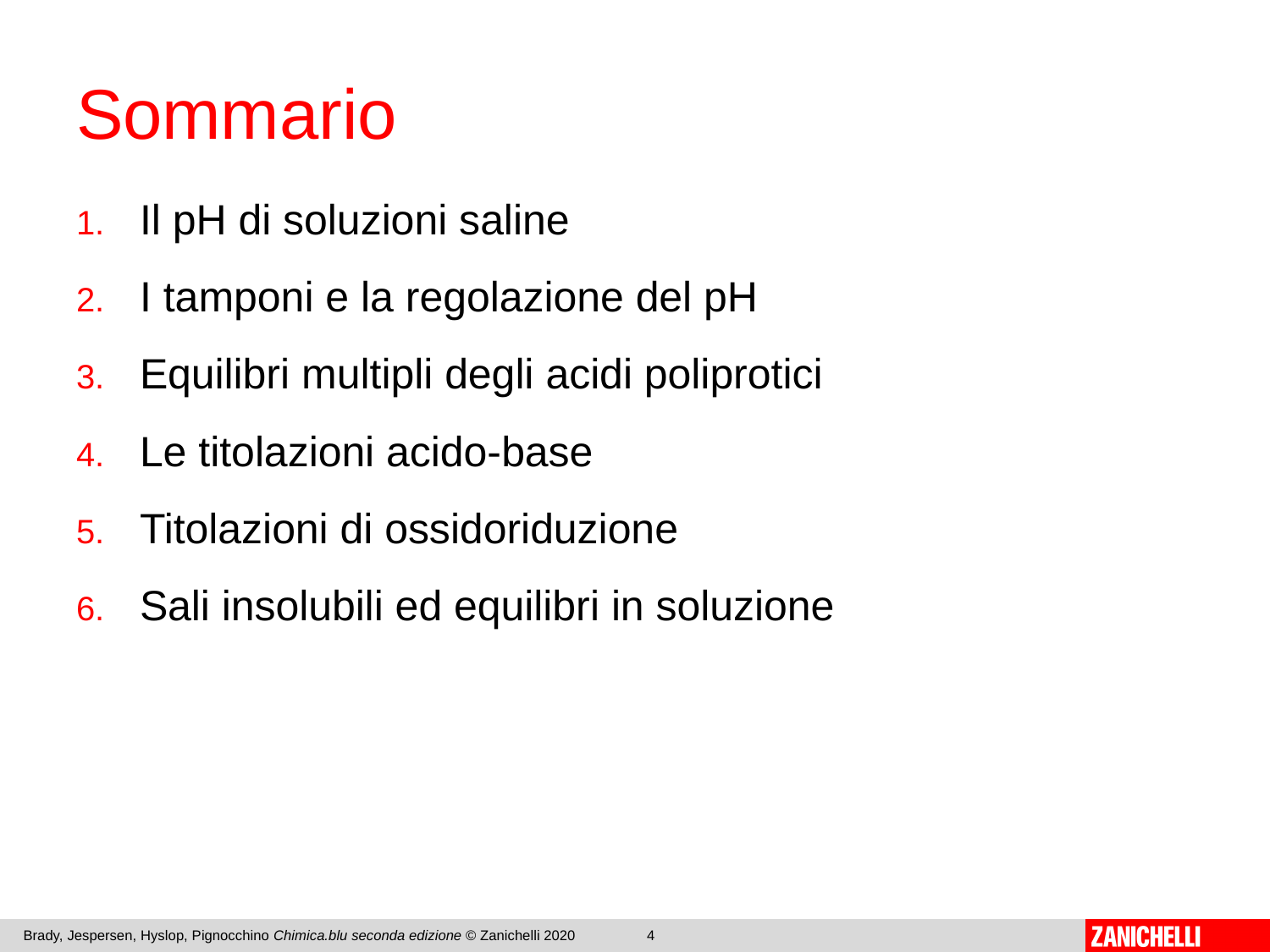

# Sommario
Il pH di soluzioni saline
I tamponi e la regolazione del pH
Equilibri multipli degli acidi poliprotici
Le titolazioni acido-base
Titolazioni di ossidoriduzione
Sali insolubili ed equilibri in soluzione
Brady, Jespersen, Hyslop, Pignocchino Chimica.blu seconda edizione © Zanichelli 2020